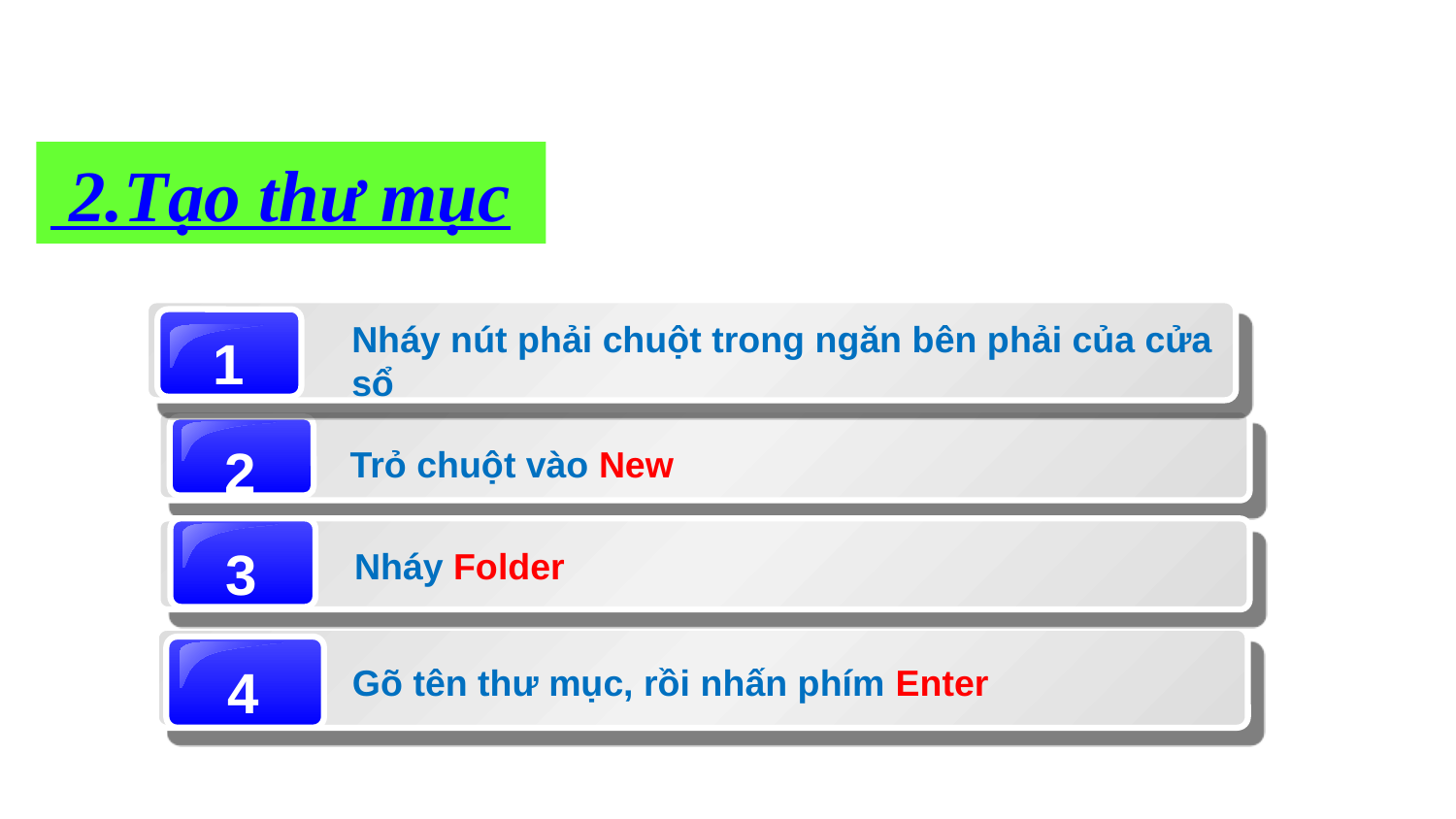

2.Tạo thư mục

1

Nháy nút phải chuột trong ngăn bên phải của cửa sổ

2
Trỏ chuột vào New

3
Nháy Folder

4
Gõ tên thư mục, rồi nhấn phím Enter